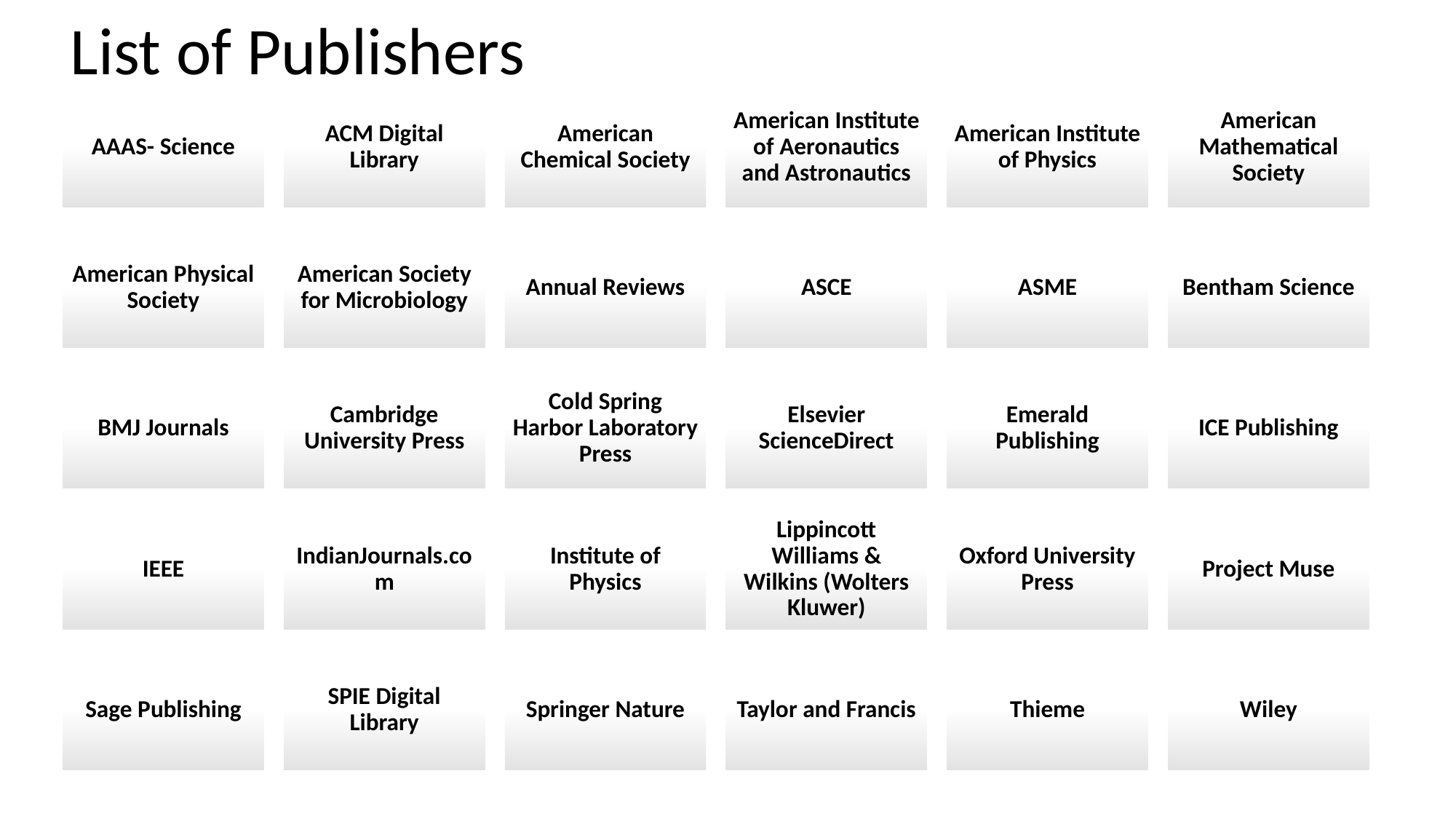

List of Publishers
AAAS- Science
ACM Digital Library
American Chemical Society
American Institute of Aeronautics and Astronautics
American Institute of Physics
American Mathematical Society
American Physical Society
American Society for Microbiology
Annual Reviews
ASCE
ASME
Bentham Science
BMJ Journals
Cambridge University Press
Cold Spring Harbor Laboratory Press
Elsevier ScienceDirect
Emerald Publishing
ICE Publishing
IEEE
IndianJournals.com
Institute of Physics
Lippincott Williams & Wilkins (Wolters Kluwer)
Oxford University Press
Project Muse
Sage Publishing
SPIE Digital Library
Springer Nature
Taylor and Francis
Thieme
Wiley